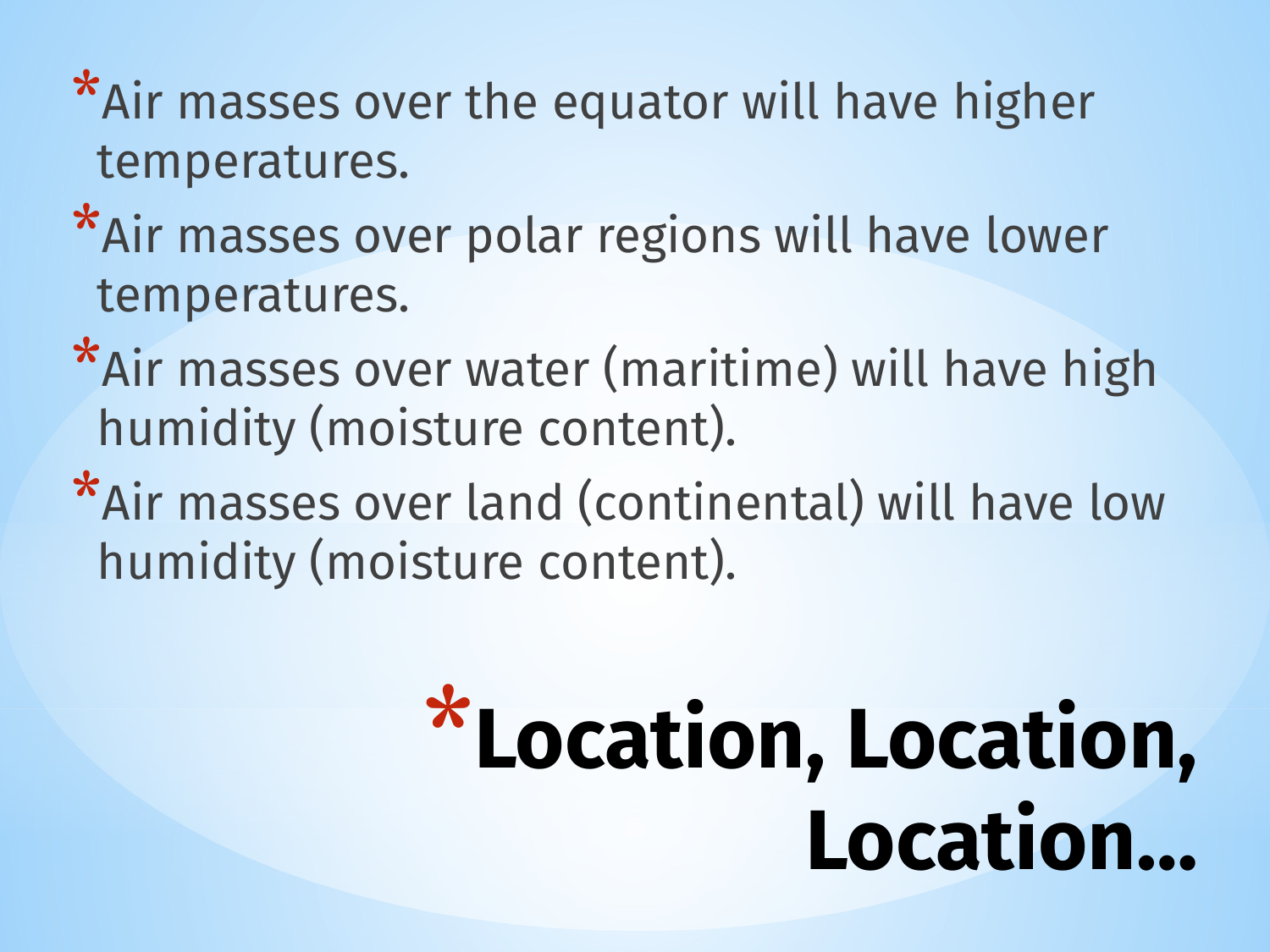

Air masses over the equator will have higher temperatures.
Air masses over polar regions will have lower temperatures.
Air masses over water (maritime) will have high humidity (moisture content).
Air masses over land (continental) will have low humidity (moisture content).
# Location, Location, Location…